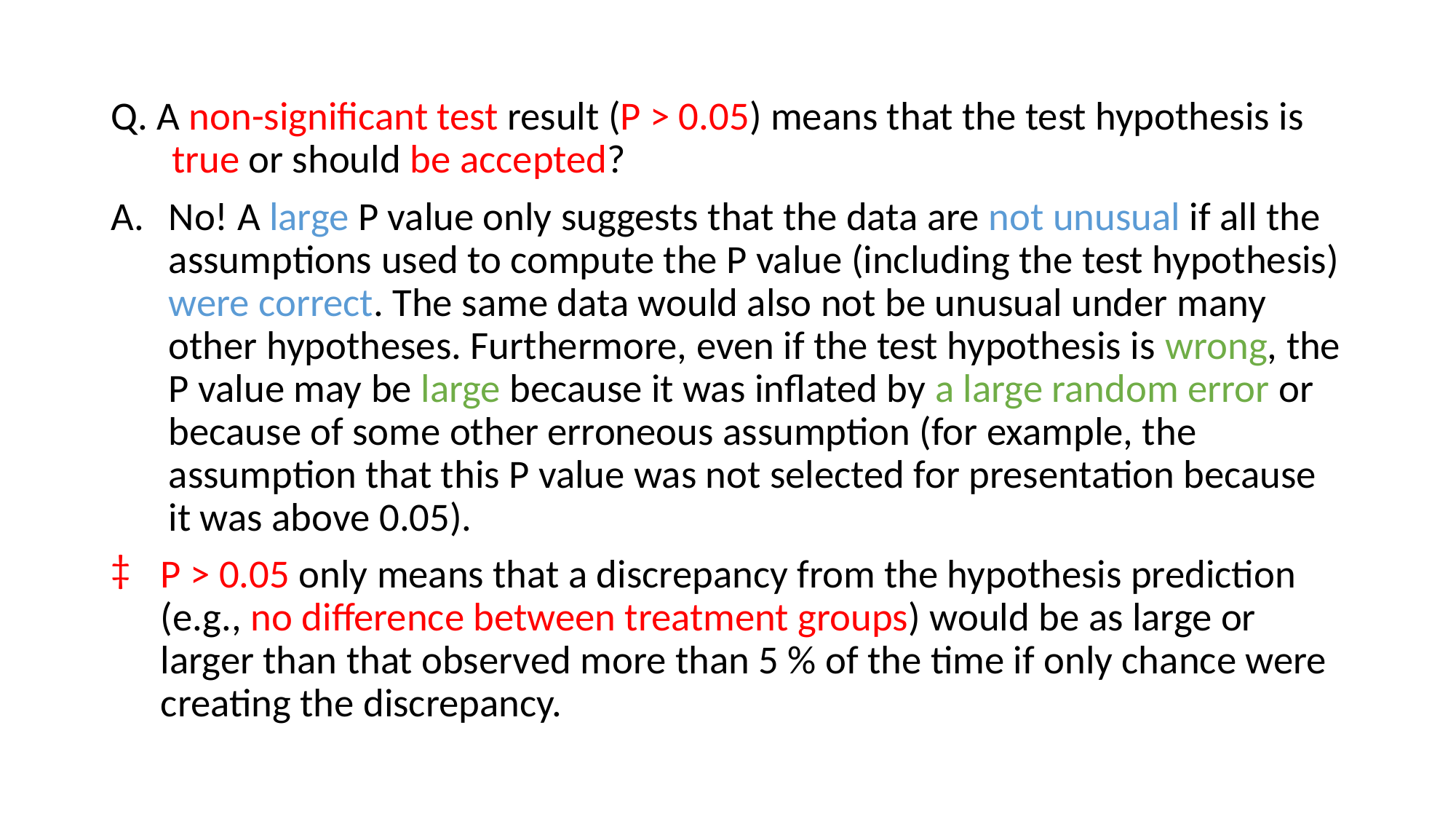

Q. A non-significant test result (P > 0.05) means that the test hypothesis is true or should be accepted?
No! A large P value only suggests that the data are not unusual if all the assumptions used to compute the P value (including the test hypothesis) were correct. The same data would also not be unusual under many other hypotheses. Furthermore, even if the test hypothesis is wrong, the P value may be large because it was inflated by a large random error or because of some other erroneous assumption (for example, the assumption that this P value was not selected for presentation because it was above 0.05).
P > 0.05 only means that a discrepancy from the hypothesis prediction (e.g., no difference between treatment groups) would be as large or larger than that observed more than 5 % of the time if only chance were creating the discrepancy.